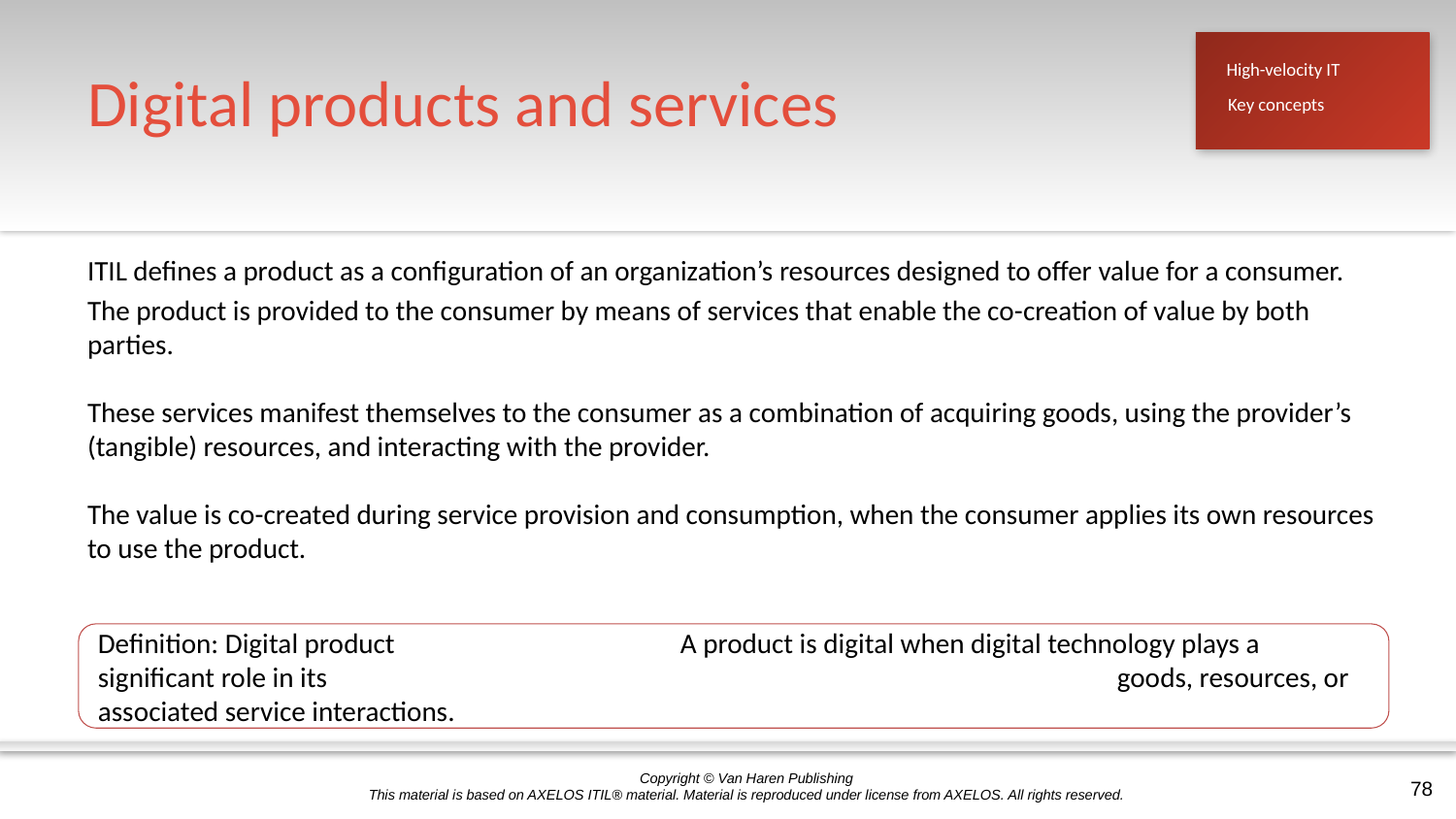

# Digital products and services
High-velocity IT
Key concepts
ITIL defines a product as a configuration of an organization’s resources designed to offer value for a consumer.
The product is provided to the consumer by means of services that enable the co-creation of value by both parties.

These services manifest themselves to the consumer as a combination of acquiring goods, using the provider’s (tangible) resources, and interacting with the provider.

The value is co-created during service provision and consumption, when the consumer applies its own resources to use the product.

Definition: Digital product		A product is digital when digital technology plays a significant role in its 						goods, resources, or associated service interactions.